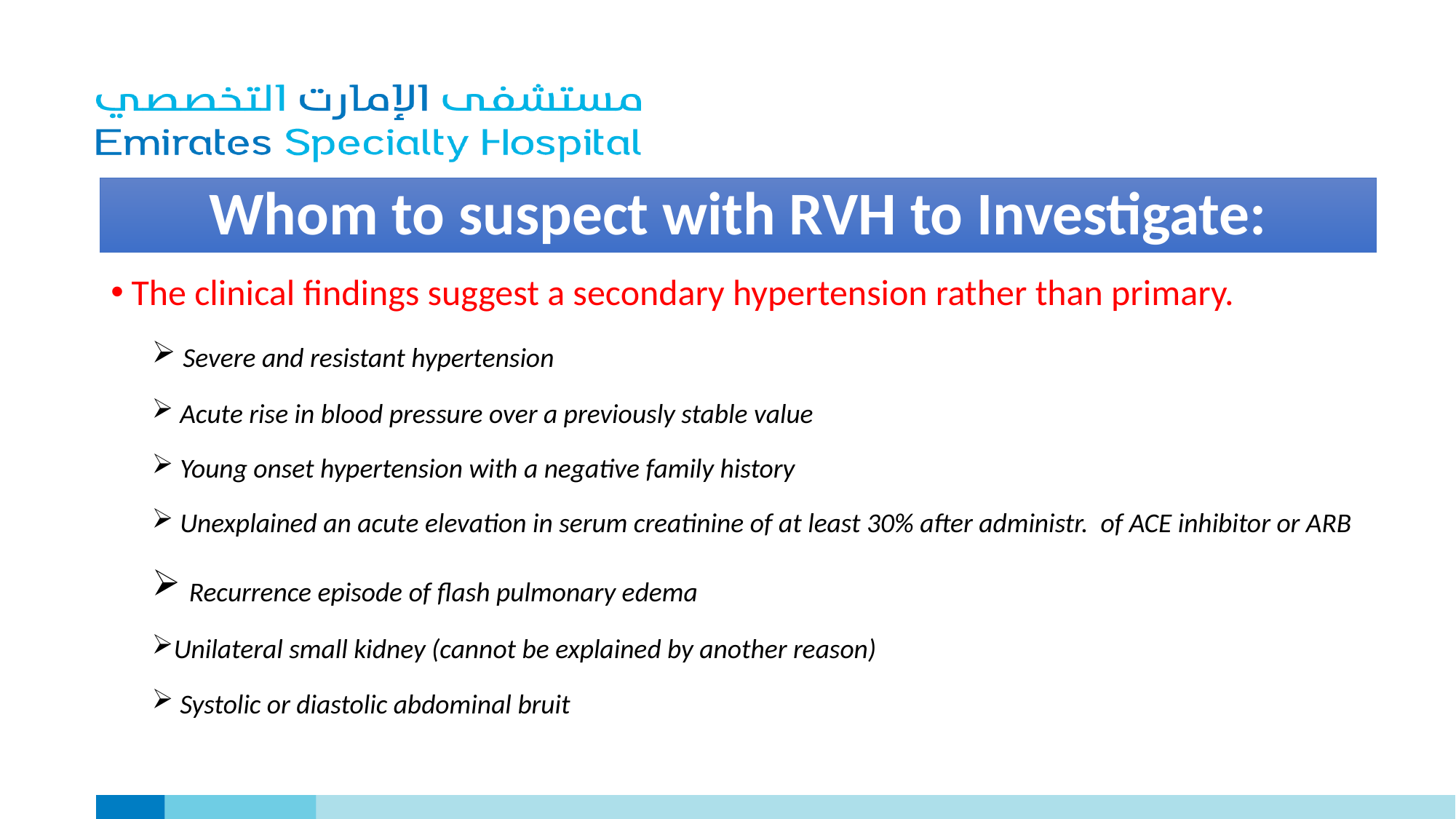

# Whom to suspect with RVH to Investigate:
The clinical findings suggest a secondary hypertension rather than primary.
 Severe and resistant hypertension
 Acute rise in blood pressure over a previously stable value
 Young onset hypertension with a negative family history
 Unexplained an acute elevation in serum creatinine of at least 30% after administr.  of ACE inhibitor or ARB
 Recurrence episode of flash pulmonary edema
Unilateral small kidney (cannot be explained by another reason)
 Systolic or diastolic abdominal bruit